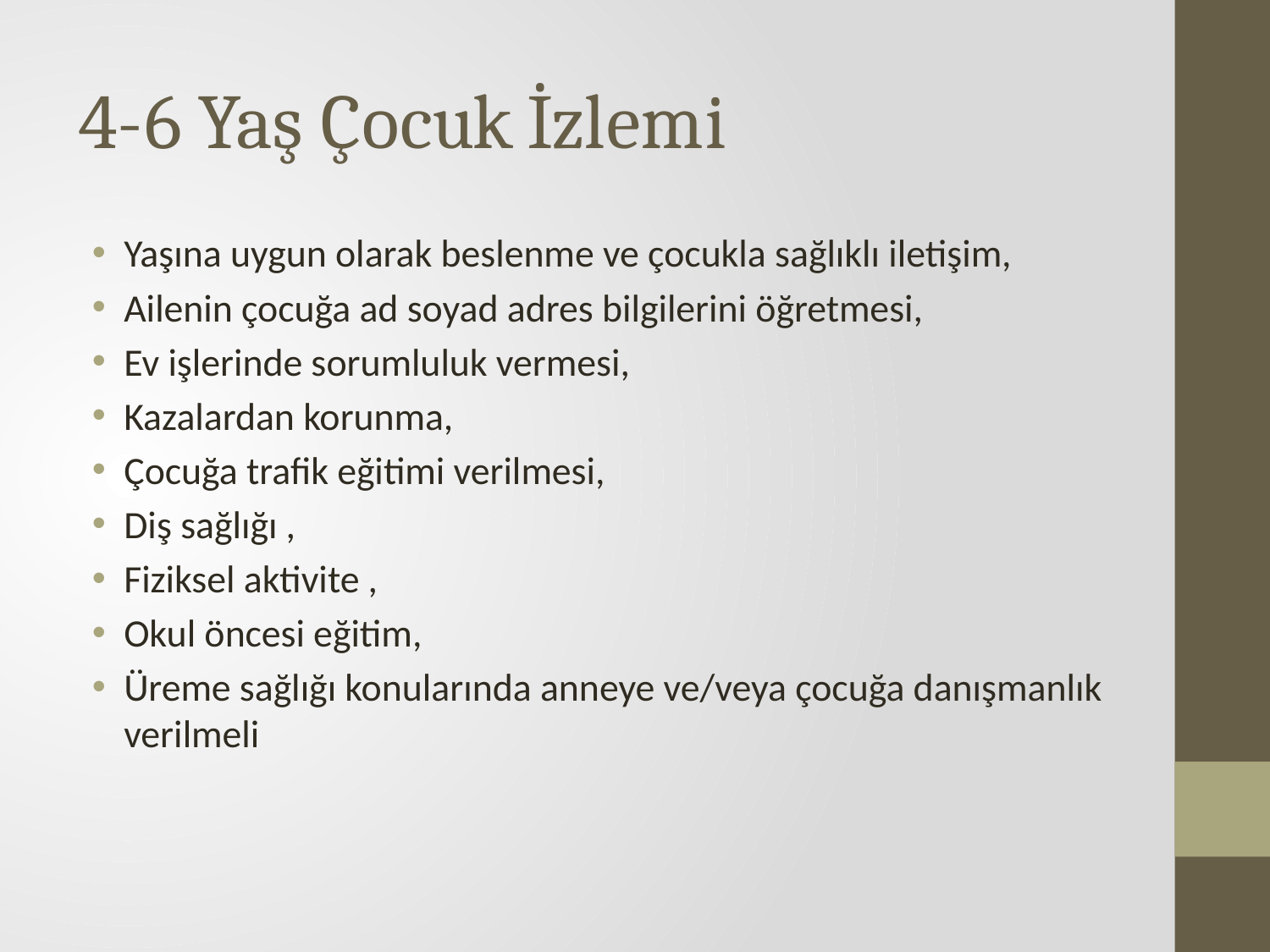

# 4-6 Yaş Çocuk İzlemi
Yaşına uygun olarak beslenme ve çocukla sağlıklı iletişim,
Ailenin çocuğa ad soyad adres bilgilerini öğretmesi,
Ev işlerinde sorumluluk vermesi,
Kazalardan korunma,
Çocuğa trafik eğitimi verilmesi,
Diş sağlığı ,
Fiziksel aktivite ,
Okul öncesi eğitim,
Üreme sağlığı konularında anneye ve/veya çocuğa danışmanlık verilmeli